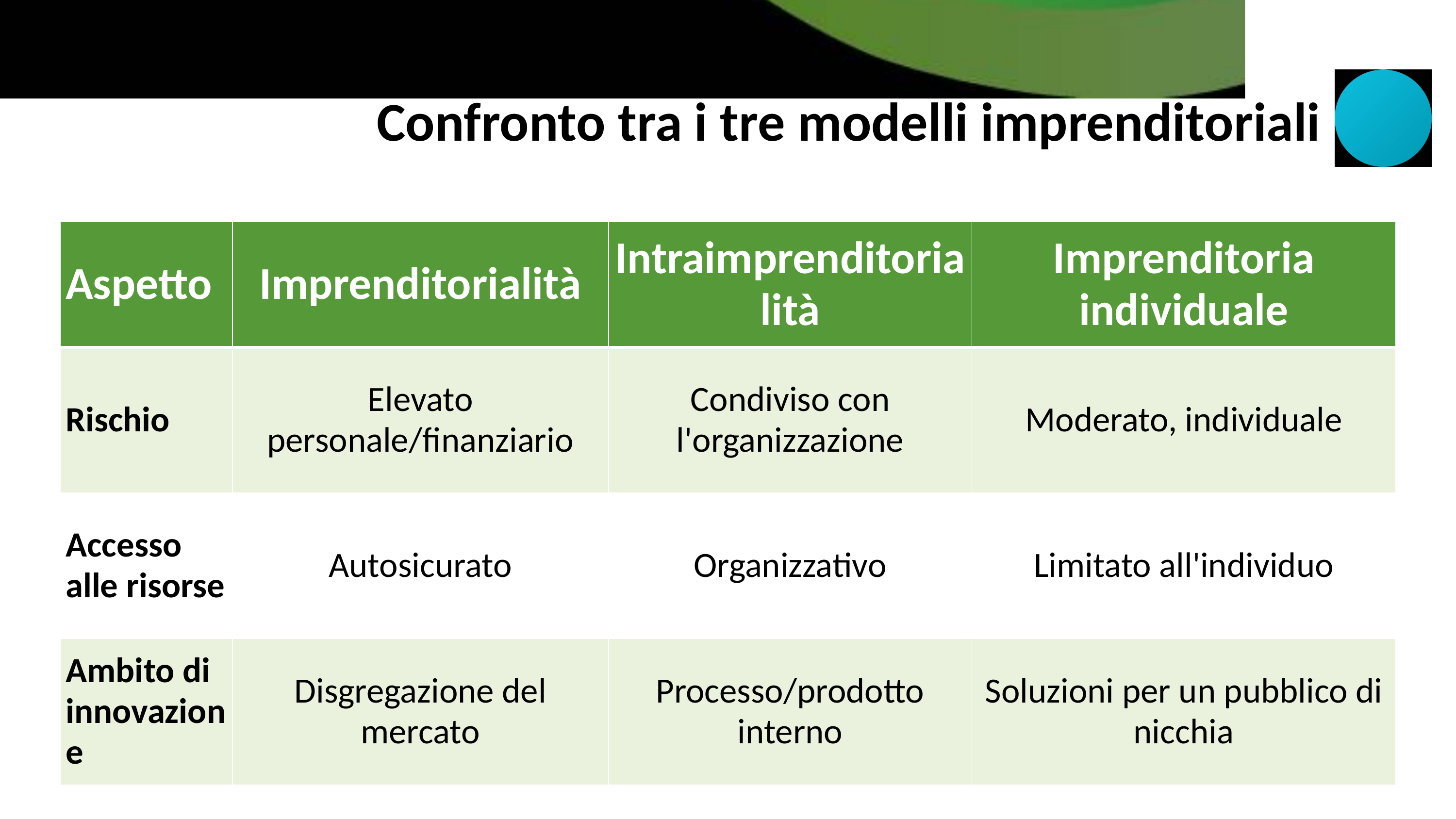

Confronto tra i tre modelli imprenditoriali
| Aspetto | Imprenditorialità | Intraimprenditorialità | Imprenditoria individuale |
| --- | --- | --- | --- |
| Rischio | Elevato personale/finanziario | Condiviso con l'organizzazione | Moderato, individuale |
| Accesso alle risorse | Autosicurato | Organizzativo | Limitato all'individuo |
| Ambito di innovazione | Disgregazione del mercato | Processo/prodotto interno | Soluzioni per un pubblico di nicchia |